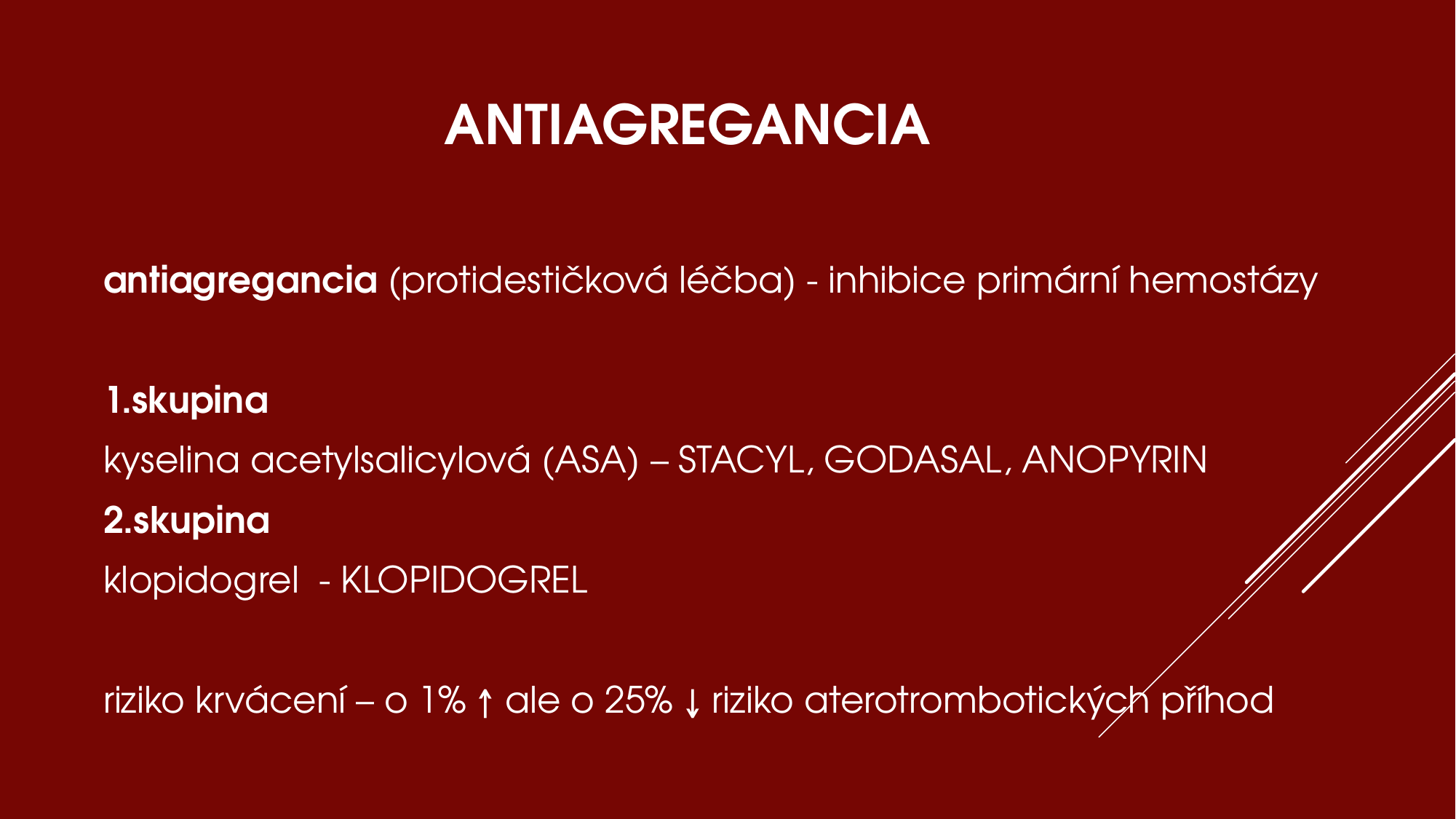

# Antiagregancia
antiagregancia (protidestičková léčba) - inhibice primární hemostázy

1.skupina
kyselina acetylsalicylová (ASA) – STACYL, GODASAL, ANOPYRIN
2.skupina
klopidogrel  - KLOPIDOGREL

riziko krvácení – o 1% ↑ ale o 25% ↓ riziko aterotrombotických příhod